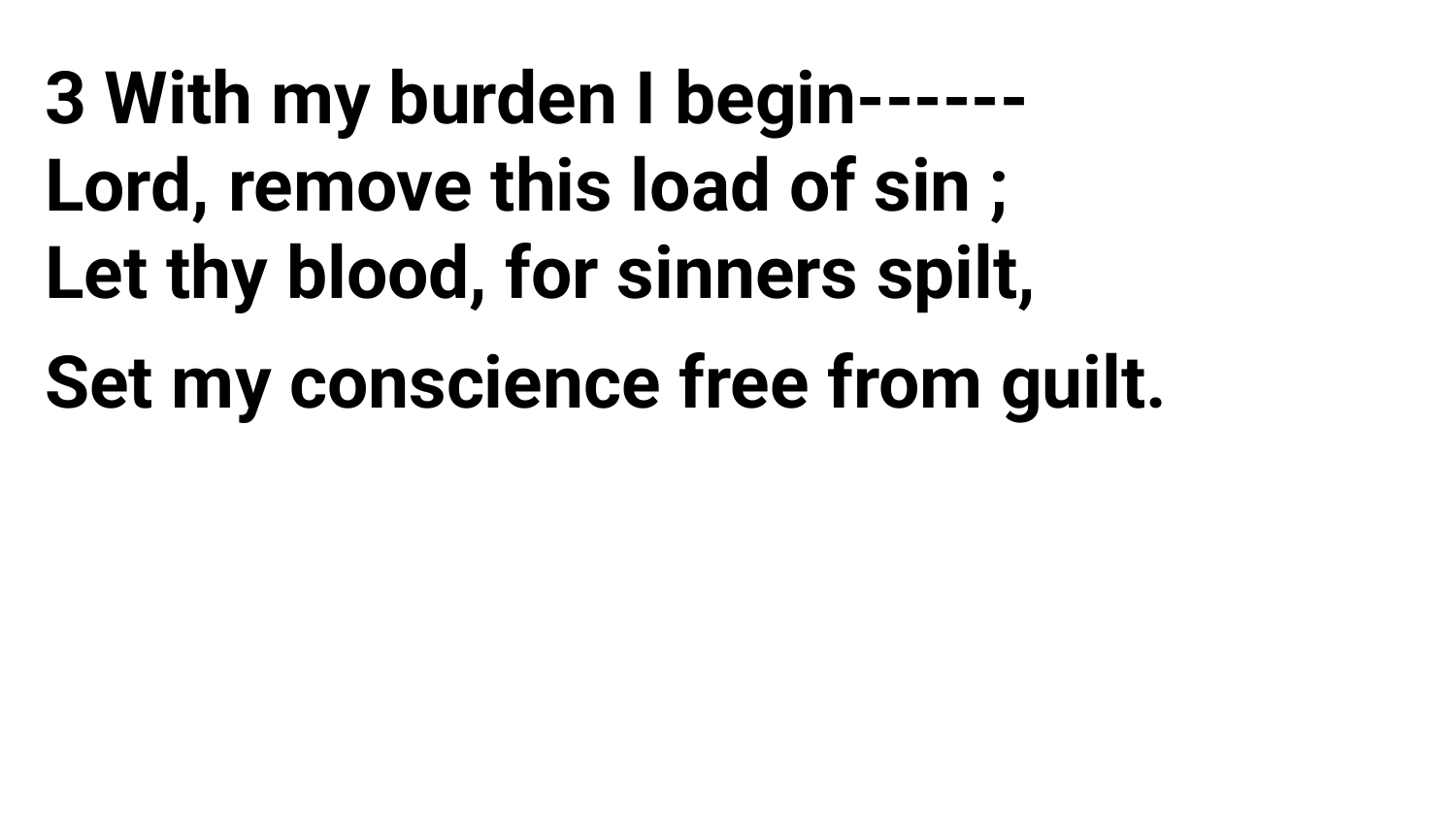

3 With my burden I begin------
Lord, remove this load of sin ;
Let thy blood, for sinners spilt,
Set my conscience free from guilt.